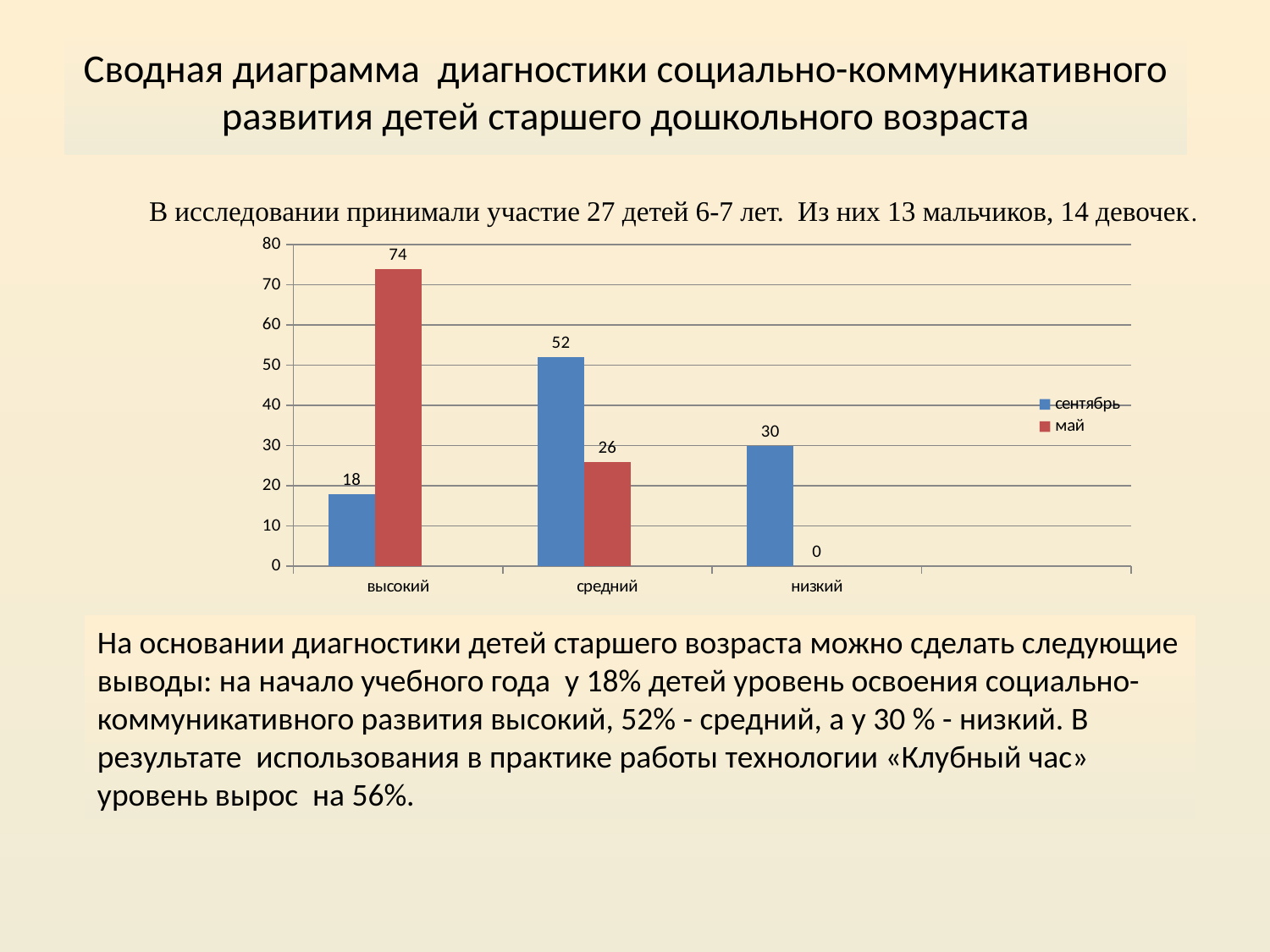

# Сводная диаграмма  диагностики социально-коммуникативного развития детей старшего дошкольного возраста
            В исследовании принимали участие 27 детей 6-7 лет.  Из них 13 мальчиков, 14 девочек.

### Chart

| Category | сентябрь | май | Столбец1 |
|---|---|---|---|
| высокий | 18.0 | 74.0 | None |
| средний | 52.0 | 26.0 | None |
| низкий | 30.0 | 0.0 | None |
На основании диагностики детей старшего возраста можно сделать следующие выводы: на начало учебного года  у 18% детей уровень освоения социально-коммуникативного развития высокий, 52% - средний, а у 30 % - низкий. В результате  использования в практике работы технологии «Клубный час»  уровень вырос  на 56%.